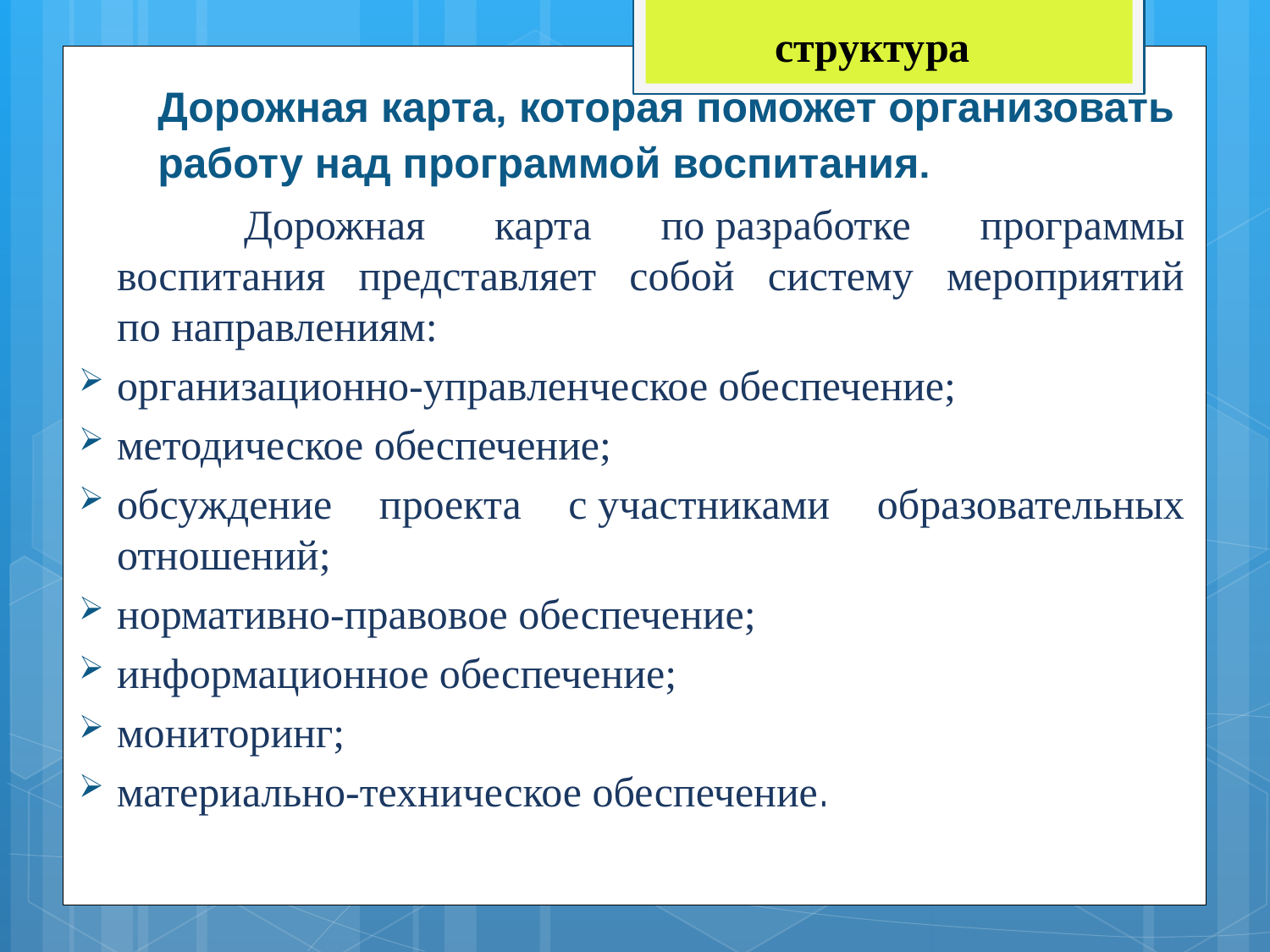

# Дорожная карта, которая поможет организовать работу над программой воспитания.
структура
		Дорожная карта по разработке программы воспитания представляет собой систему мероприятий по направлениям:
организационно-управленческое обеспечение;
методическое обеспечение;
обсуждение проекта с участниками образовательных отношений;
нормативно-правовое обеспечение;
информационное обеспечение;
мониторинг;
материально-техническое обеспечение.